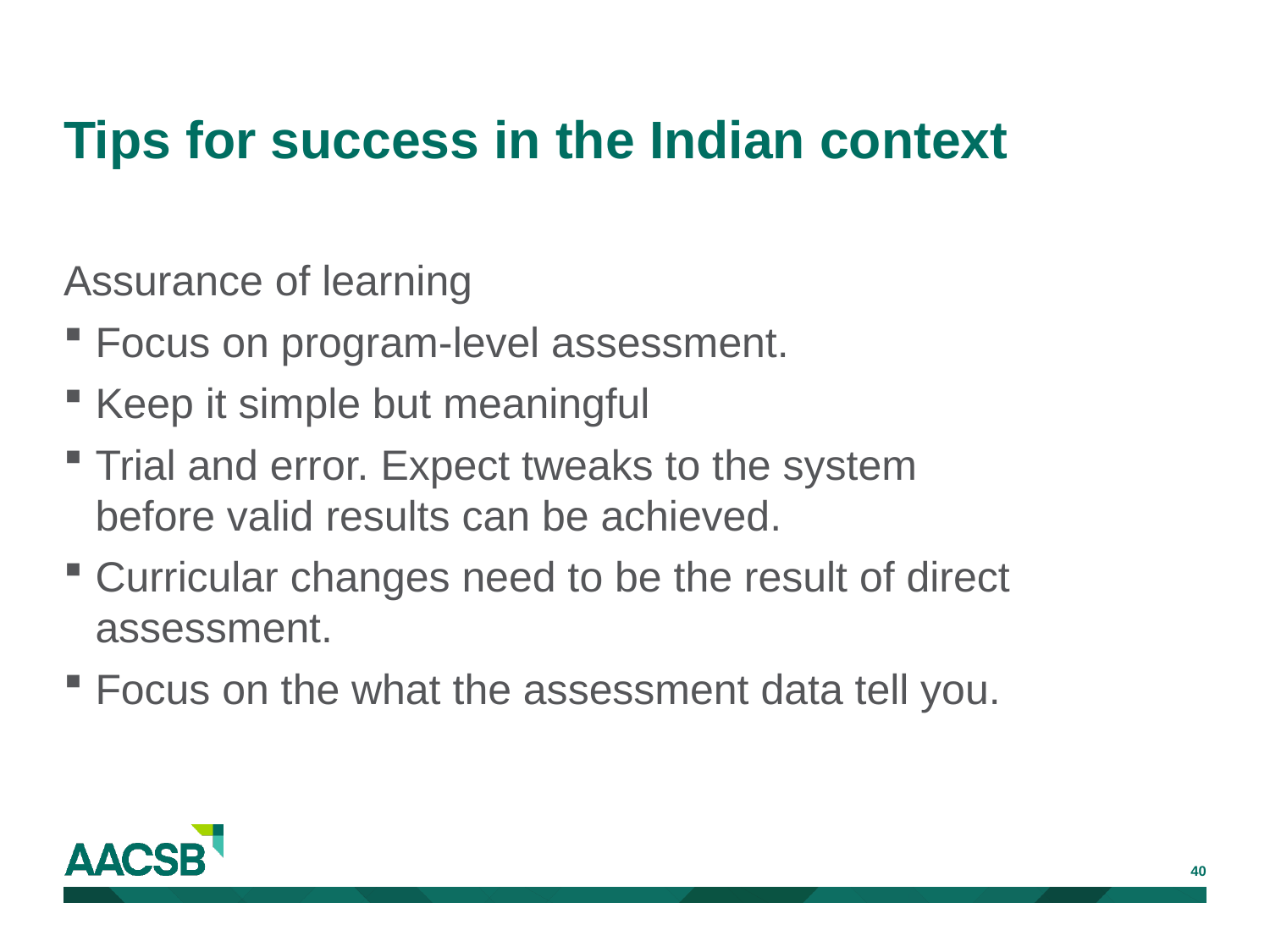

# Tips for success in the Indian context
Assurance of learning
Focus on program-level assessment.
Keep it simple but meaningful
Trial and error. Expect tweaks to the system before valid results can be achieved.
Curricular changes need to be the result of direct assessment.
Focus on the what the assessment data tell you.
40